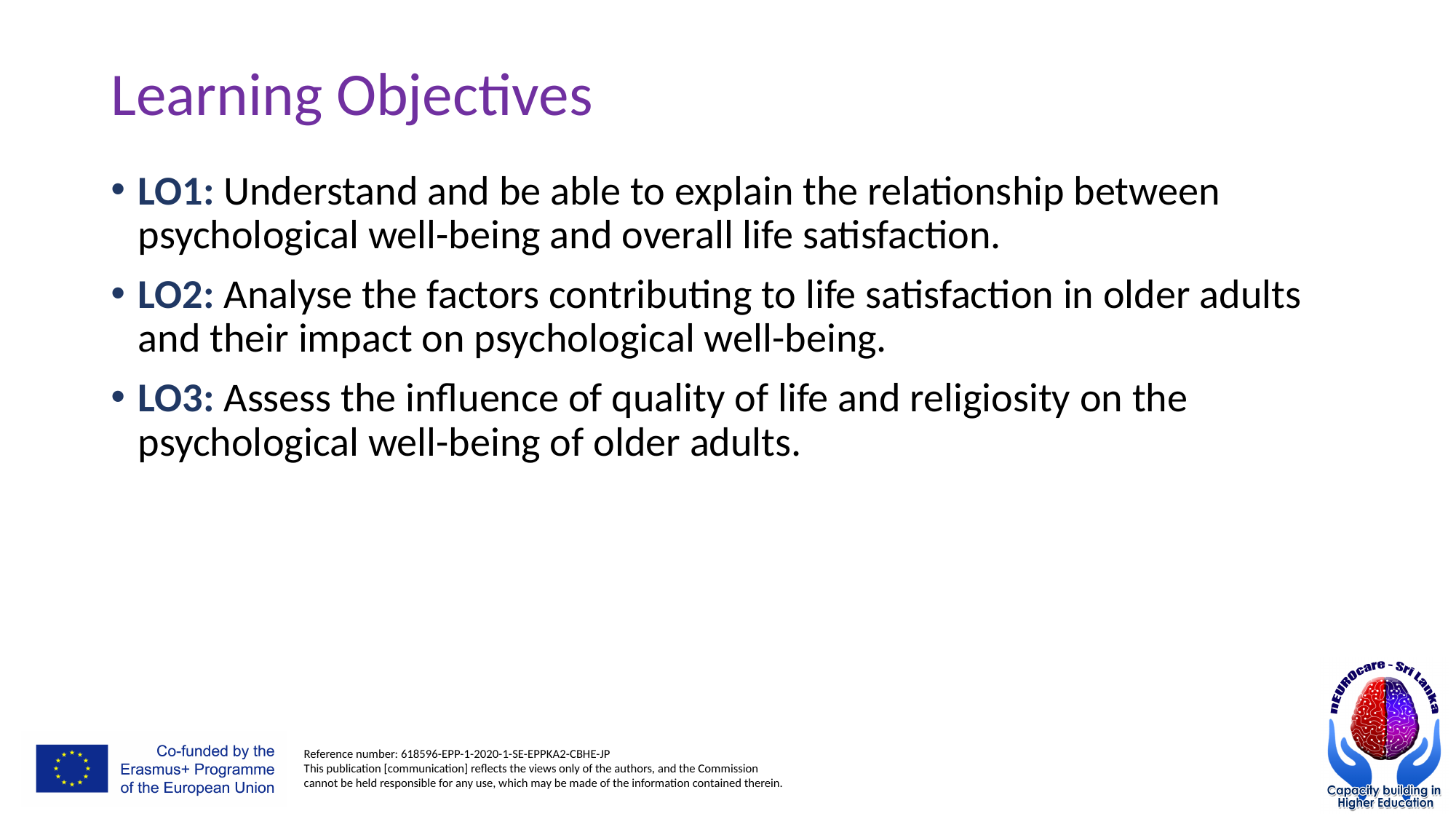

# Learning Objectives
LO1: Understand and be able to explain the relationship between psychological well-being and overall life satisfaction.
LO2: Analyse the factors contributing to life satisfaction in older adults and their impact on psychological well-being.
LO3: Assess the influence of quality of life and religiosity on the psychological well-being of older adults.